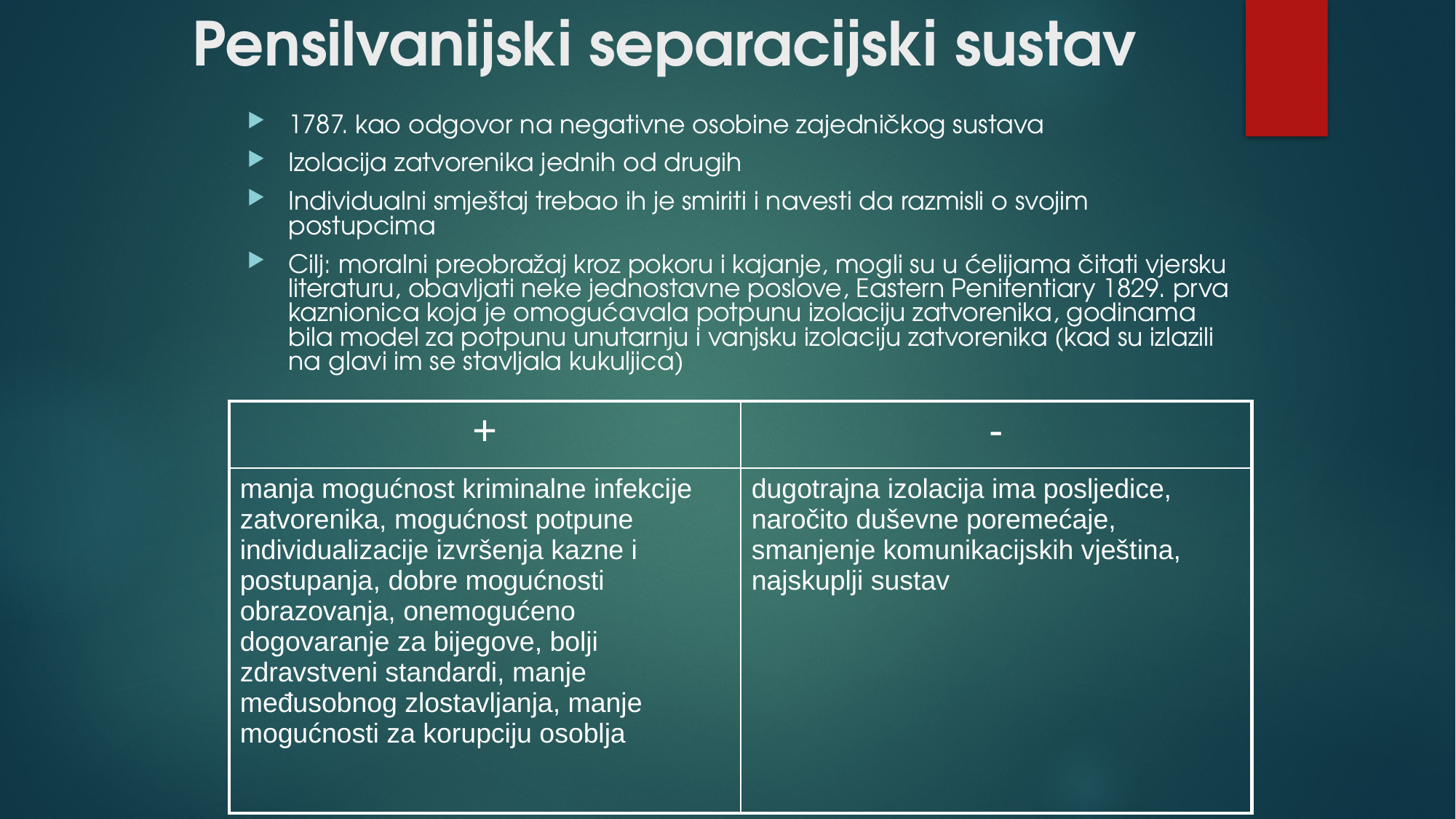

# Pensilvanijski separacijski sustav
1787. kao odgovor na negativne osobine zajedničkog sustava
Izolacija zatvorenika jednih od drugih
Individualni smještaj trebao ih je smiriti i navesti da razmisli o svojim postupcima
Cilj: moralni preobražaj kroz pokoru i kajanje, mogli su u ćelijama čitati vjersku literaturu, obavljati neke jednostavne poslove, Eastern Penitentiary 1829. prva kaznionica koja je omogućavala potpunu izolaciju zatvorenika, godinama bila model za potpunu unutarnju i vanjsku izolaciju zatvorenika (kad su izlazili na glavi im se stavljala kukuljica)

| + | - |
| --- | --- |
| manja mogućnost kriminalne infekcije zatvorenika, mogućnost potpune individualizacije izvršenja kazne i postupanja, dobre mogućnosti obrazovanja, onemogućeno dogovaranje za bijegove, bolji zdravstveni standardi, manje međusobnog zlostavljanja, manje mogućnosti za korupciju osoblja | dugotrajna izolacija ima posljedice, naročito duševne poremećaje, smanjenje komunikacijskih vještina, najskuplji sustav |